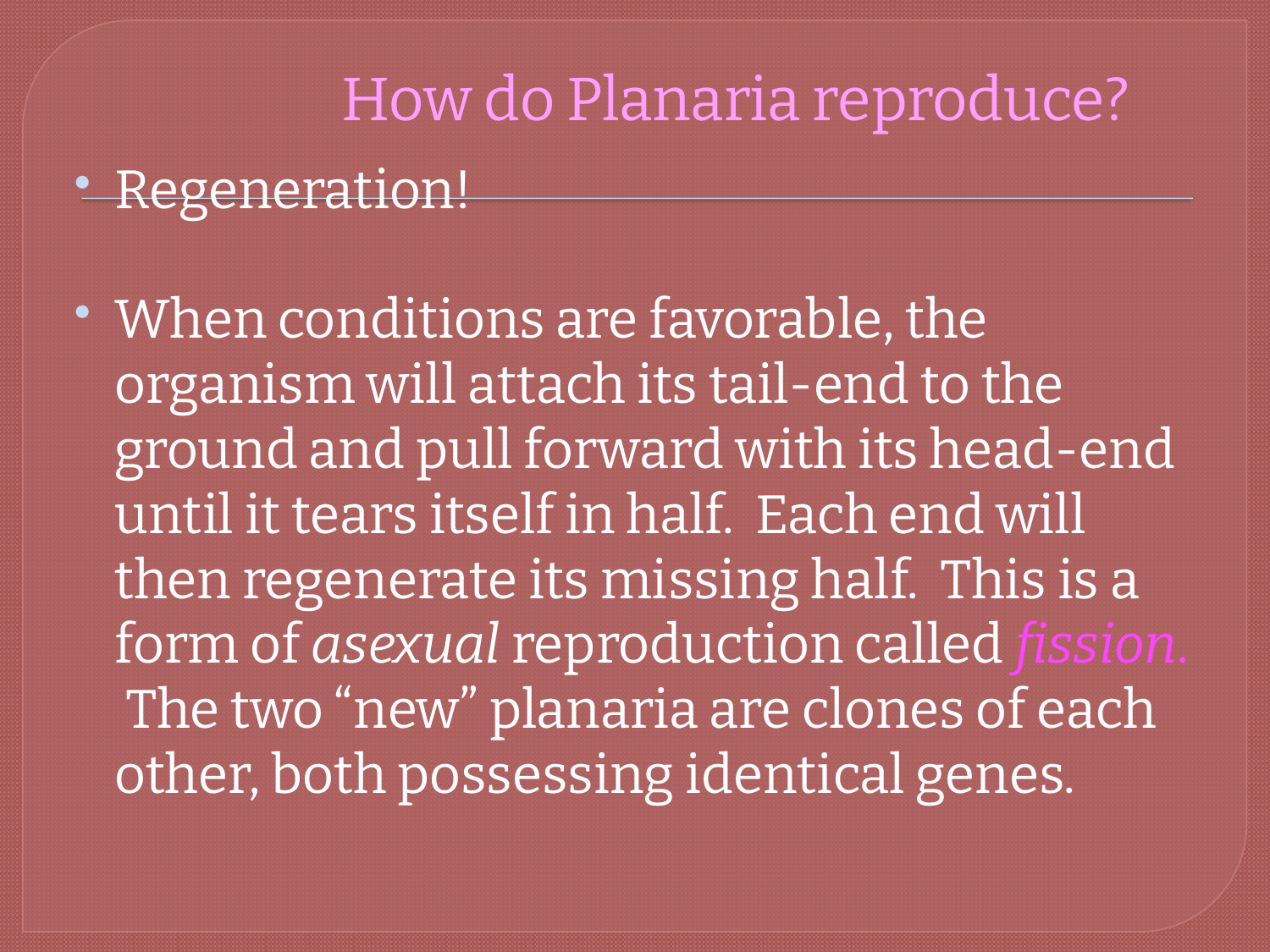

# How do Planaria reproduce?
Regeneration!

When conditions are favorable, the organism will attach its tail-end to the ground and pull forward with its head-end until it tears itself in half.  Each end will then regenerate its missing half.  This is a form of asexual reproduction called fission.  The two “new” planaria are clones of each other, both possessing identical genes.